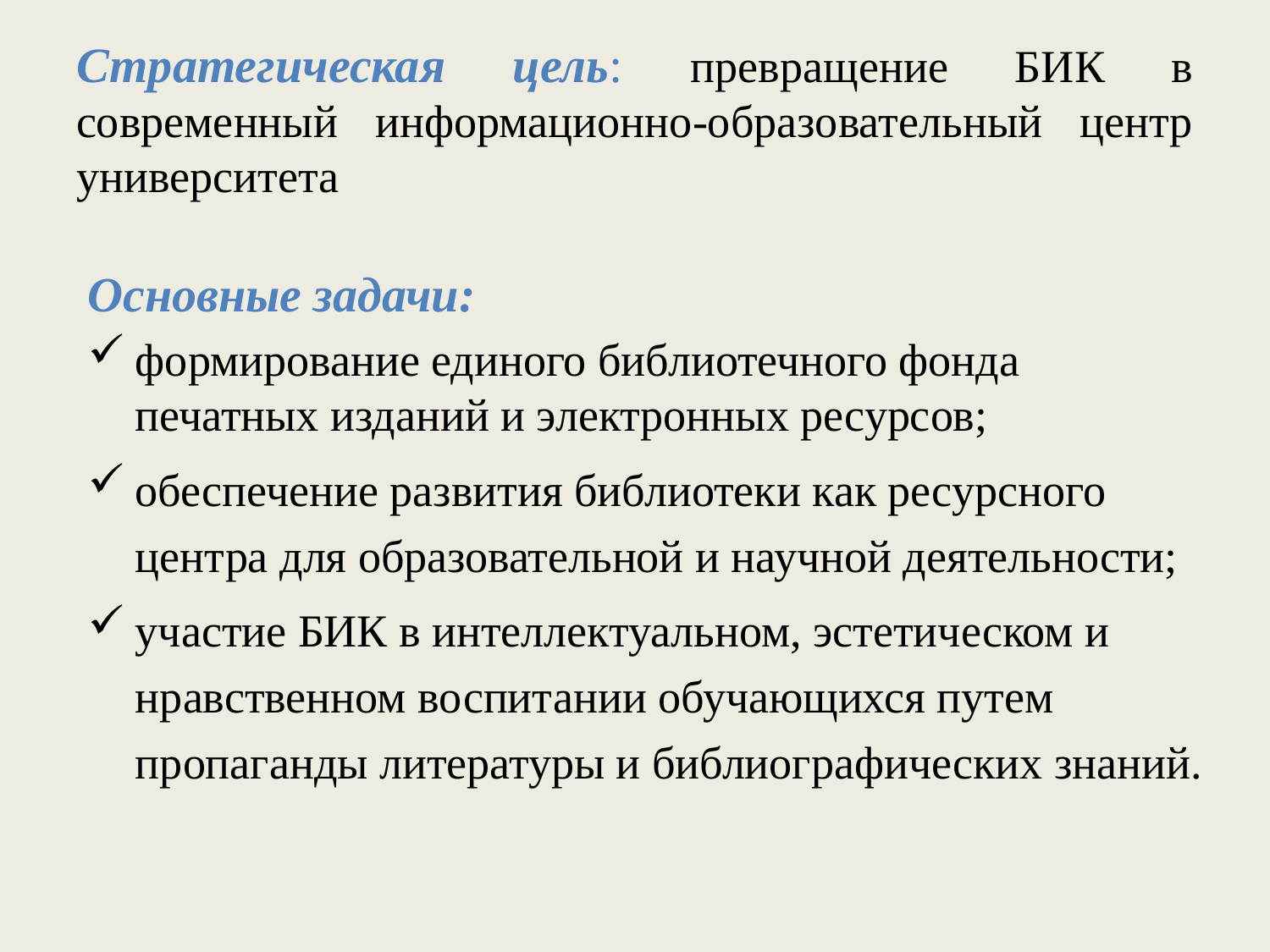

# Стратегическая цель: превращение БИК в современный информационно-образовательный центр университета
Основные задачи:
формирование единого библиотечного фонда печатных изданий и электронных ресурсов;
обеспечение развития библиотеки как ресурсного центра для образовательной и научной деятельности;
участие БИК в интеллектуальном, эстетическом и нравственном воспитании обучающихся путем пропаганды литературы и библиографических знаний.